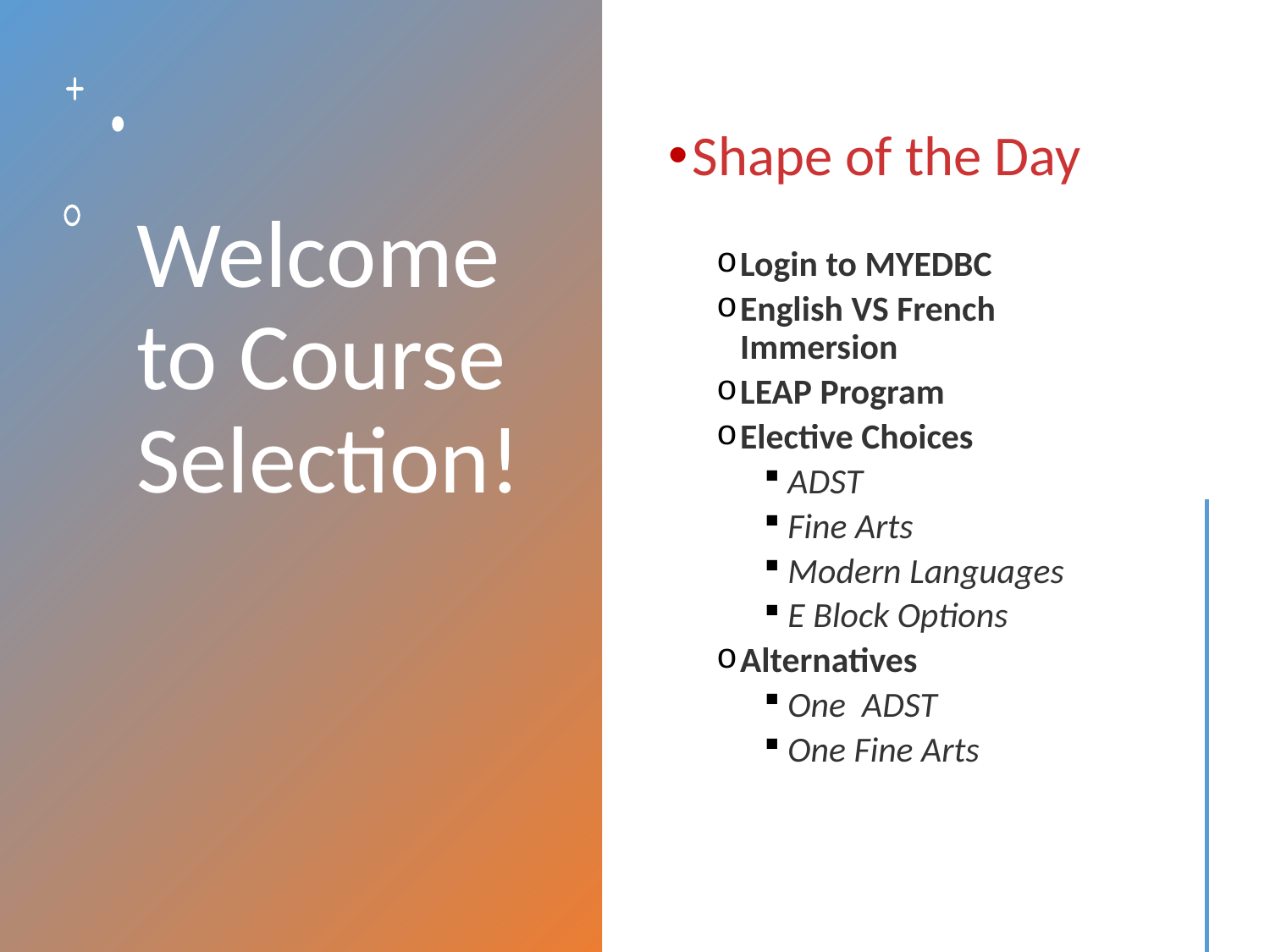

# Welcome to Course Selection!
Shape of the Day

Login to MYEDBC
English VS French Immersion
LEAP Program
Elective Choices
ADST
Fine Arts
Modern Languages
E Block Options
Alternatives
One  ADST
One Fine Arts